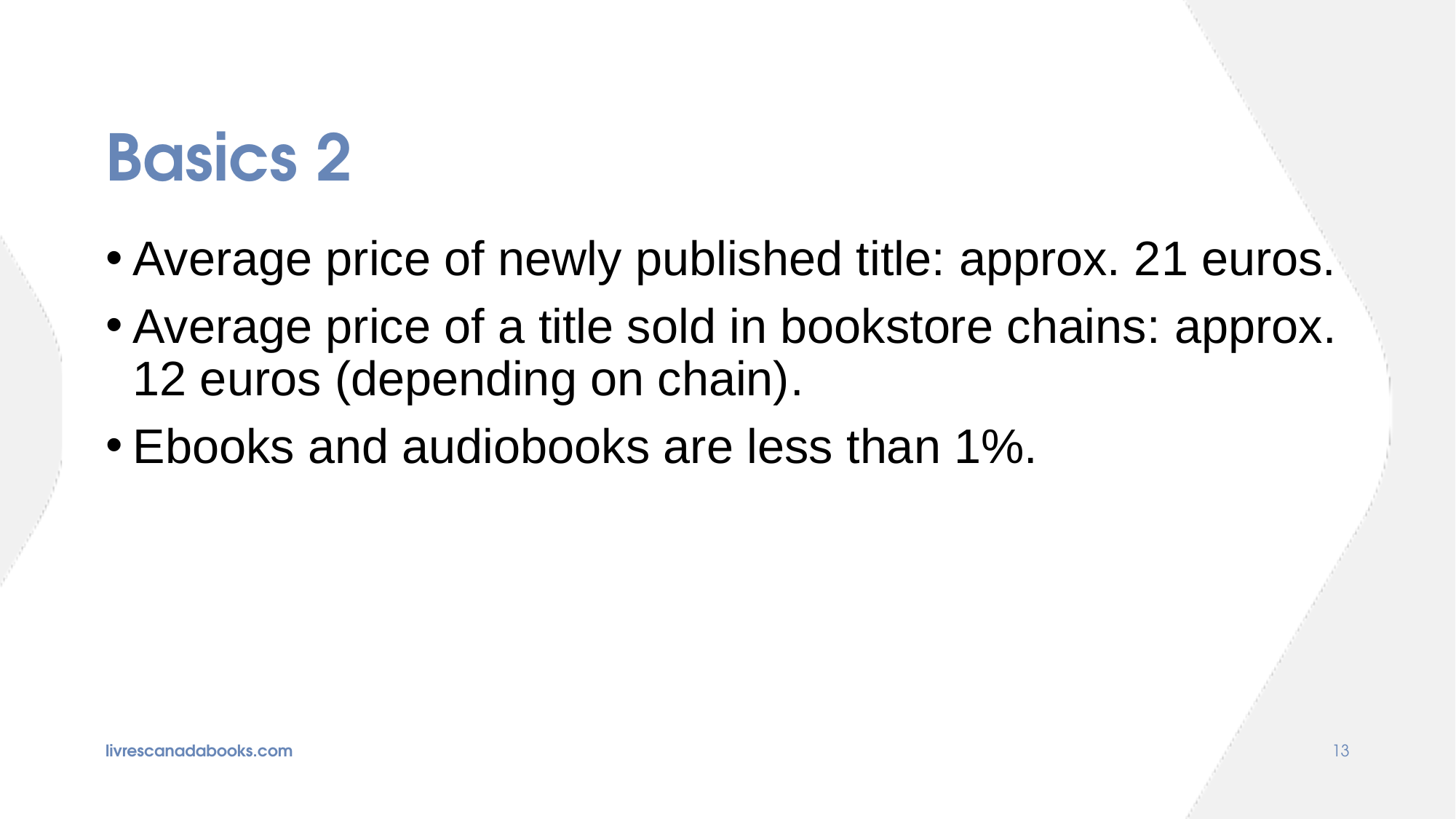

# Basics 2
Average price of newly published title: approx. 21 euros.
Average price of a title sold in bookstore chains: approx. 12 euros (depending on chain).
Ebooks and audiobooks are less than 1%.
livrescanadabooks.com
13